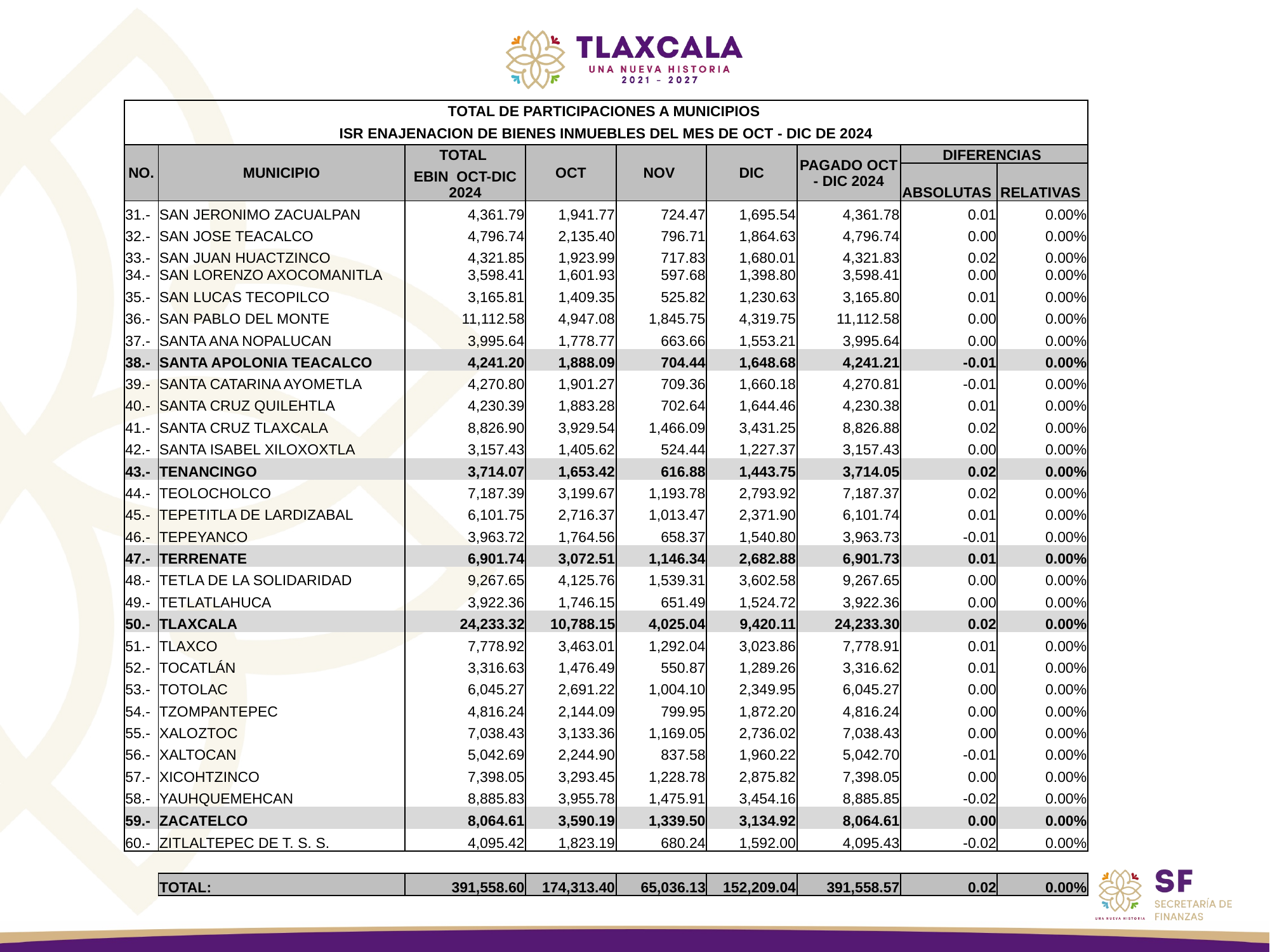

| TOTAL DE PARTICIPACIONES A MUNICIPIOS |  |  |  |  |  |  |  |  |
| --- | --- | --- | --- | --- | --- | --- | --- | --- |
| ISR ENAJENACION DE BIENES INMUEBLES DEL MES DE OCT - DIC DE 2024 |  |  |  |  |  |  |  |  |
| NO. | MUNICIPIO | TOTAL | OCT | NOV | DIC | PAGADO OCT - DIC 2024 | DIFERENCIAS |  |
|  |  | EBIN OCT-DIC 2024 |  |  |  |  | ABSOLUTAS | RELATIVAS |
| 31.- | SAN JERONIMO ZACUALPAN | 4,361.79 | 1,941.77 | 724.47 | 1,695.54 | 4,361.78 | 0.01 | 0.00% |
| 32.- | SAN JOSE TEACALCO | 4,796.74 | 2,135.40 | 796.71 | 1,864.63 | 4,796.74 | 0.00 | 0.00% |
| 33.- | SAN JUAN HUACTZINCO | 4,321.85 | 1,923.99 | 717.83 | 1,680.01 | 4,321.83 | 0.02 | 0.00% |
| 34.- | SAN LORENZO AXOCOMANITLA | 3,598.41 | 1,601.93 | 597.68 | 1,398.80 | 3,598.41 | 0.00 | 0.00% |
| 35.- | SAN LUCAS TECOPILCO | 3,165.81 | 1,409.35 | 525.82 | 1,230.63 | 3,165.80 | 0.01 | 0.00% |
| 36.- | SAN PABLO DEL MONTE | 11,112.58 | 4,947.08 | 1,845.75 | 4,319.75 | 11,112.58 | 0.00 | 0.00% |
| 37.- | SANTA ANA NOPALUCAN | 3,995.64 | 1,778.77 | 663.66 | 1,553.21 | 3,995.64 | 0.00 | 0.00% |
| 38.- | SANTA APOLONIA TEACALCO | 4,241.20 | 1,888.09 | 704.44 | 1,648.68 | 4,241.21 | -0.01 | 0.00% |
| 39.- | SANTA CATARINA AYOMETLA | 4,270.80 | 1,901.27 | 709.36 | 1,660.18 | 4,270.81 | -0.01 | 0.00% |
| 40.- | SANTA CRUZ QUILEHTLA | 4,230.39 | 1,883.28 | 702.64 | 1,644.46 | 4,230.38 | 0.01 | 0.00% |
| 41.- | SANTA CRUZ TLAXCALA | 8,826.90 | 3,929.54 | 1,466.09 | 3,431.25 | 8,826.88 | 0.02 | 0.00% |
| 42.- | SANTA ISABEL XILOXOXTLA | 3,157.43 | 1,405.62 | 524.44 | 1,227.37 | 3,157.43 | 0.00 | 0.00% |
| 43.- | TENANCINGO | 3,714.07 | 1,653.42 | 616.88 | 1,443.75 | 3,714.05 | 0.02 | 0.00% |
| 44.- | TEOLOCHOLCO | 7,187.39 | 3,199.67 | 1,193.78 | 2,793.92 | 7,187.37 | 0.02 | 0.00% |
| 45.- | TEPETITLA DE LARDIZABAL | 6,101.75 | 2,716.37 | 1,013.47 | 2,371.90 | 6,101.74 | 0.01 | 0.00% |
| 46.- | TEPEYANCO | 3,963.72 | 1,764.56 | 658.37 | 1,540.80 | 3,963.73 | -0.01 | 0.00% |
| 47.- | TERRENATE | 6,901.74 | 3,072.51 | 1,146.34 | 2,682.88 | 6,901.73 | 0.01 | 0.00% |
| 48.- | TETLA DE LA SOLIDARIDAD | 9,267.65 | 4,125.76 | 1,539.31 | 3,602.58 | 9,267.65 | 0.00 | 0.00% |
| 49.- | TETLATLAHUCA | 3,922.36 | 1,746.15 | 651.49 | 1,524.72 | 3,922.36 | 0.00 | 0.00% |
| 50.- | TLAXCALA | 24,233.32 | 10,788.15 | 4,025.04 | 9,420.11 | 24,233.30 | 0.02 | 0.00% |
| 51.- | TLAXCO | 7,778.92 | 3,463.01 | 1,292.04 | 3,023.86 | 7,778.91 | 0.01 | 0.00% |
| 52.- | TOCATLÁN | 3,316.63 | 1,476.49 | 550.87 | 1,289.26 | 3,316.62 | 0.01 | 0.00% |
| 53.- | TOTOLAC | 6,045.27 | 2,691.22 | 1,004.10 | 2,349.95 | 6,045.27 | 0.00 | 0.00% |
| 54.- | TZOMPANTEPEC | 4,816.24 | 2,144.09 | 799.95 | 1,872.20 | 4,816.24 | 0.00 | 0.00% |
| 55.- | XALOZTOC | 7,038.43 | 3,133.36 | 1,169.05 | 2,736.02 | 7,038.43 | 0.00 | 0.00% |
| 56.- | XALTOCAN | 5,042.69 | 2,244.90 | 837.58 | 1,960.22 | 5,042.70 | -0.01 | 0.00% |
| 57.- | XICOHTZINCO | 7,398.05 | 3,293.45 | 1,228.78 | 2,875.82 | 7,398.05 | 0.00 | 0.00% |
| 58.- | YAUHQUEMEHCAN | 8,885.83 | 3,955.78 | 1,475.91 | 3,454.16 | 8,885.85 | -0.02 | 0.00% |
| 59.- | ZACATELCO | 8,064.61 | 3,590.19 | 1,339.50 | 3,134.92 | 8,064.61 | 0.00 | 0.00% |
| 60.- | ZITLALTEPEC DE T. S. S. | 4,095.42 | 1,823.19 | 680.24 | 1,592.00 | 4,095.43 | -0.02 | 0.00% |
|  |  |  |  |  |  |  |  |  |
|  | TOTAL: | 391,558.60 | 174,313.40 | 65,036.13 | 152,209.04 | 391,558.57 | 0.02 | 0.00% |